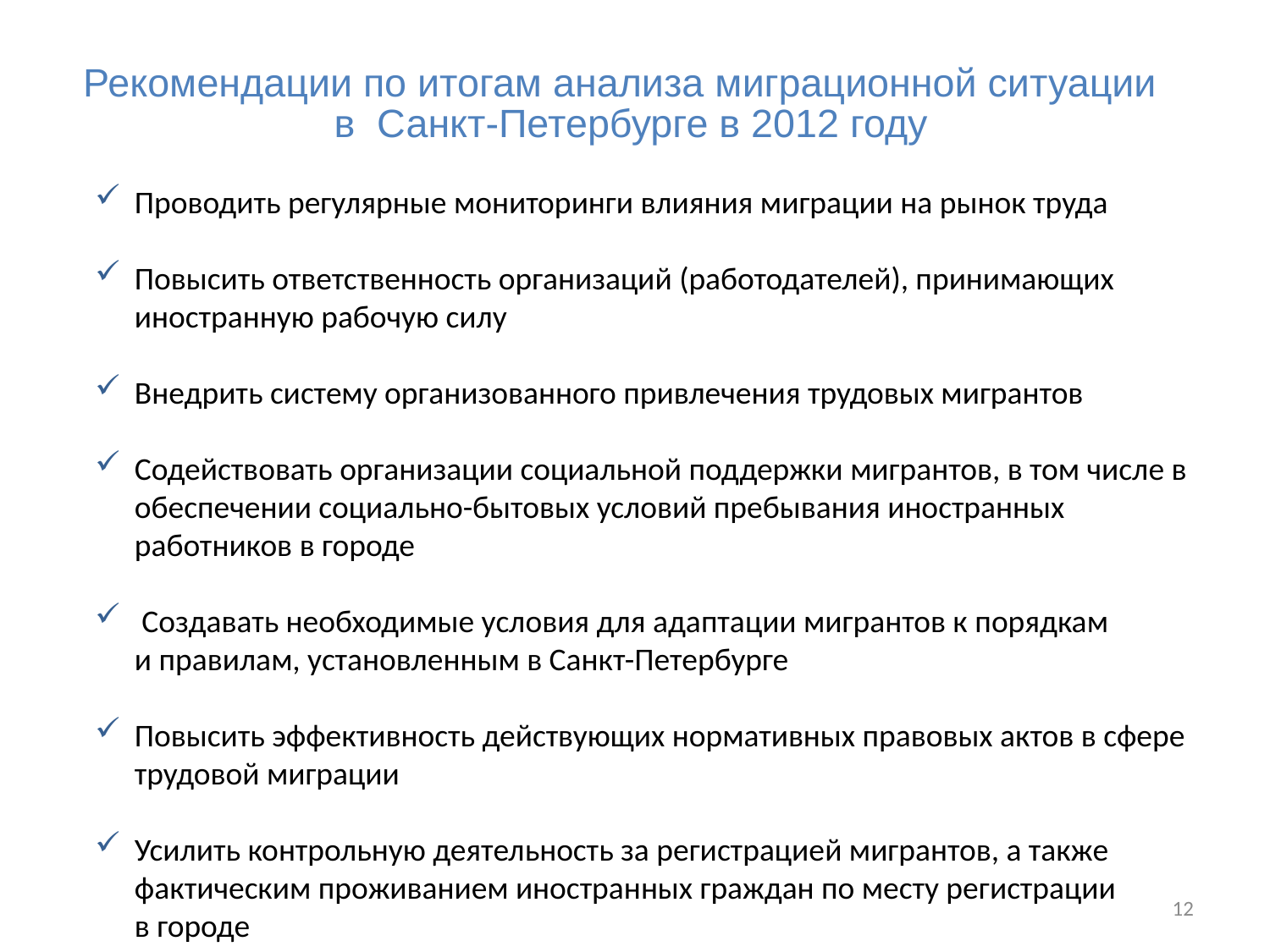

# Рекомендации по итогам анализа миграционной ситуации в  Санкт-Петербурге в 2012 году
Проводить регулярные мониторинги влияния миграции на рынок труда

Повысить ответственность организаций (работодателей), принимающих иностранную рабочую силу

Внедрить систему организованного привлечения трудовых мигрантов

Содействовать организации социальной поддержки мигрантов, в том числе в обеспечении социально-бытовых условий пребывания иностранных работников в городе

 Создавать необходимые условия для адаптации мигрантов к порядкам
и правилам, установленным в Санкт-Петербурге

Повысить эффективность действующих нормативных правовых актов в сфере трудовой миграции

Усилить контрольную деятельность за регистрацией мигрантов, а также фактическим проживанием иностранных граждан по месту регистрации
в городе

12